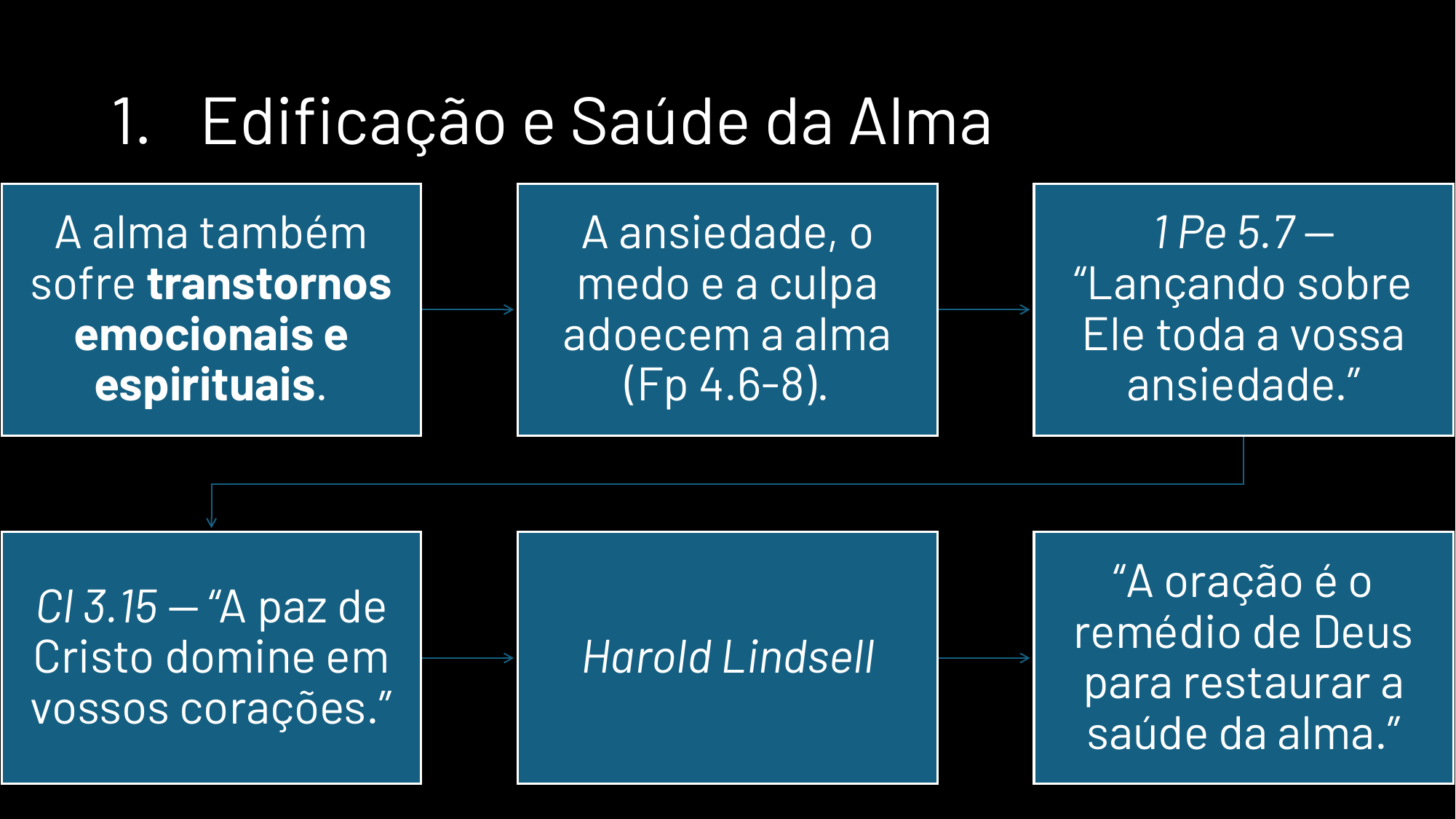

# Edificação e Saúde da Alma

A alma também sofre transtornos emocionais e espirituais.

A ansiedade, o medo e a culpa adoecem a alma (Fp 4.6-8).

1 Pe 5.7 — “Lançando sobre Ele toda a vossa ansiedade.”

Cl 3.15 — “A paz de Cristo domine em vossos corações.”

Harold Lindsell
“A oração é o remédio de Deus para restaurar a saúde da alma.”
eldonjunior.com.br